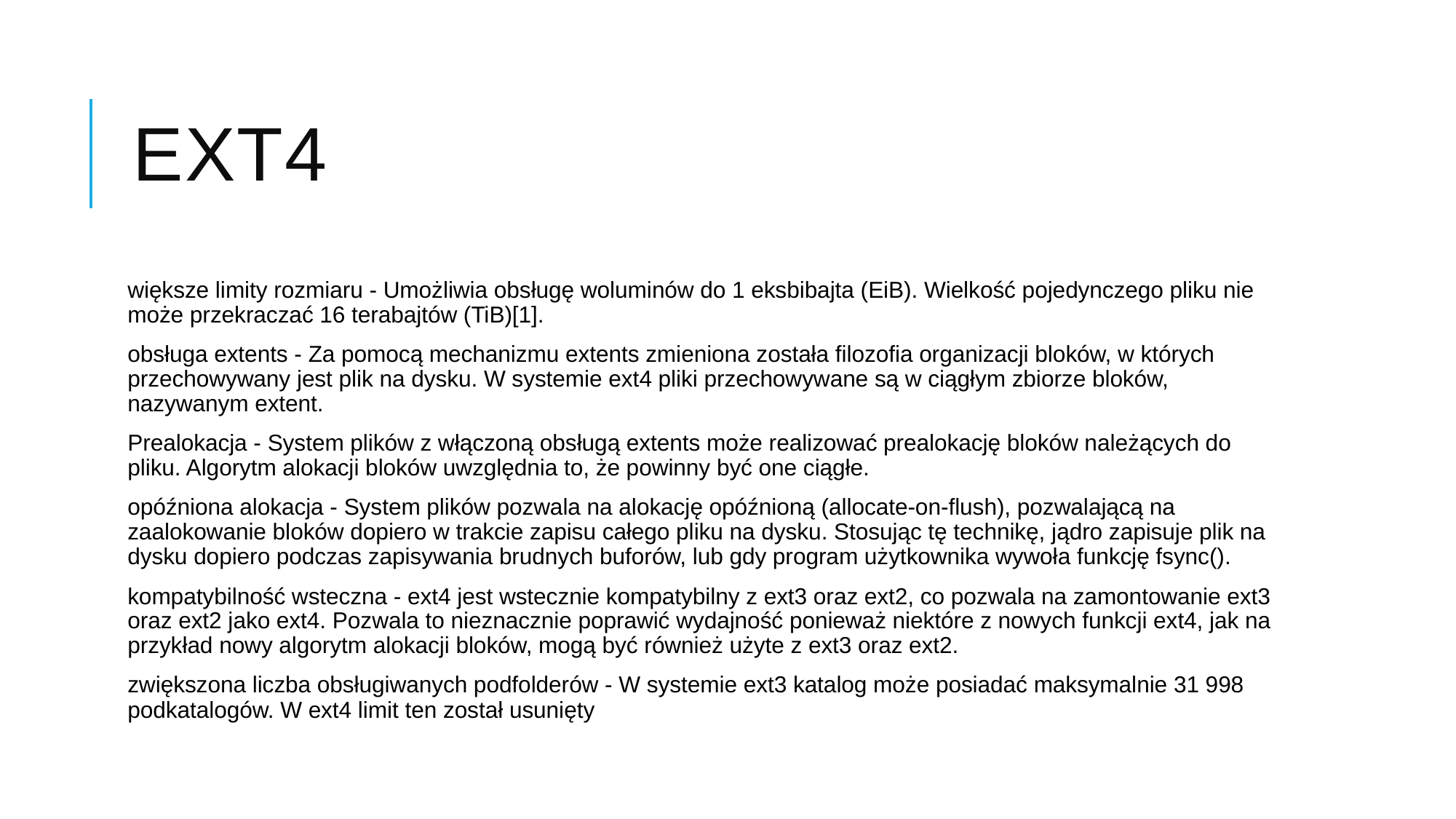

# Ext4
większe limity rozmiaru - Umożliwia obsługę woluminów do 1 eksbibajta (EiB). Wielkość pojedynczego pliku nie może przekraczać 16 terabajtów (TiB)[1].
obsługa extents - Za pomocą mechanizmu extents zmieniona została filozofia organizacji bloków, w których przechowywany jest plik na dysku. W systemie ext4 pliki przechowywane są w ciągłym zbiorze bloków, nazywanym extent.
Prealokacja - System plików z włączoną obsługą extents może realizować prealokację bloków należących do pliku. Algorytm alokacji bloków uwzględnia to, że powinny być one ciągłe.
opóźniona alokacja - System plików pozwala na alokację opóźnioną (allocate-on-flush), pozwalającą na zaalokowanie bloków dopiero w trakcie zapisu całego pliku na dysku. Stosując tę technikę, jądro zapisuje plik na dysku dopiero podczas zapisywania brudnych buforów, lub gdy program użytkownika wywoła funkcję fsync().
kompatybilność wsteczna - ext4 jest wstecznie kompatybilny z ext3 oraz ext2, co pozwala na zamontowanie ext3 oraz ext2 jako ext4. Pozwala to nieznacznie poprawić wydajność ponieważ niektóre z nowych funkcji ext4, jak na przykład nowy algorytm alokacji bloków, mogą być również użyte z ext3 oraz ext2.
zwiększona liczba obsługiwanych podfolderów - W systemie ext3 katalog może posiadać maksymalnie 31 998 podkatalogów. W ext4 limit ten został usunięty